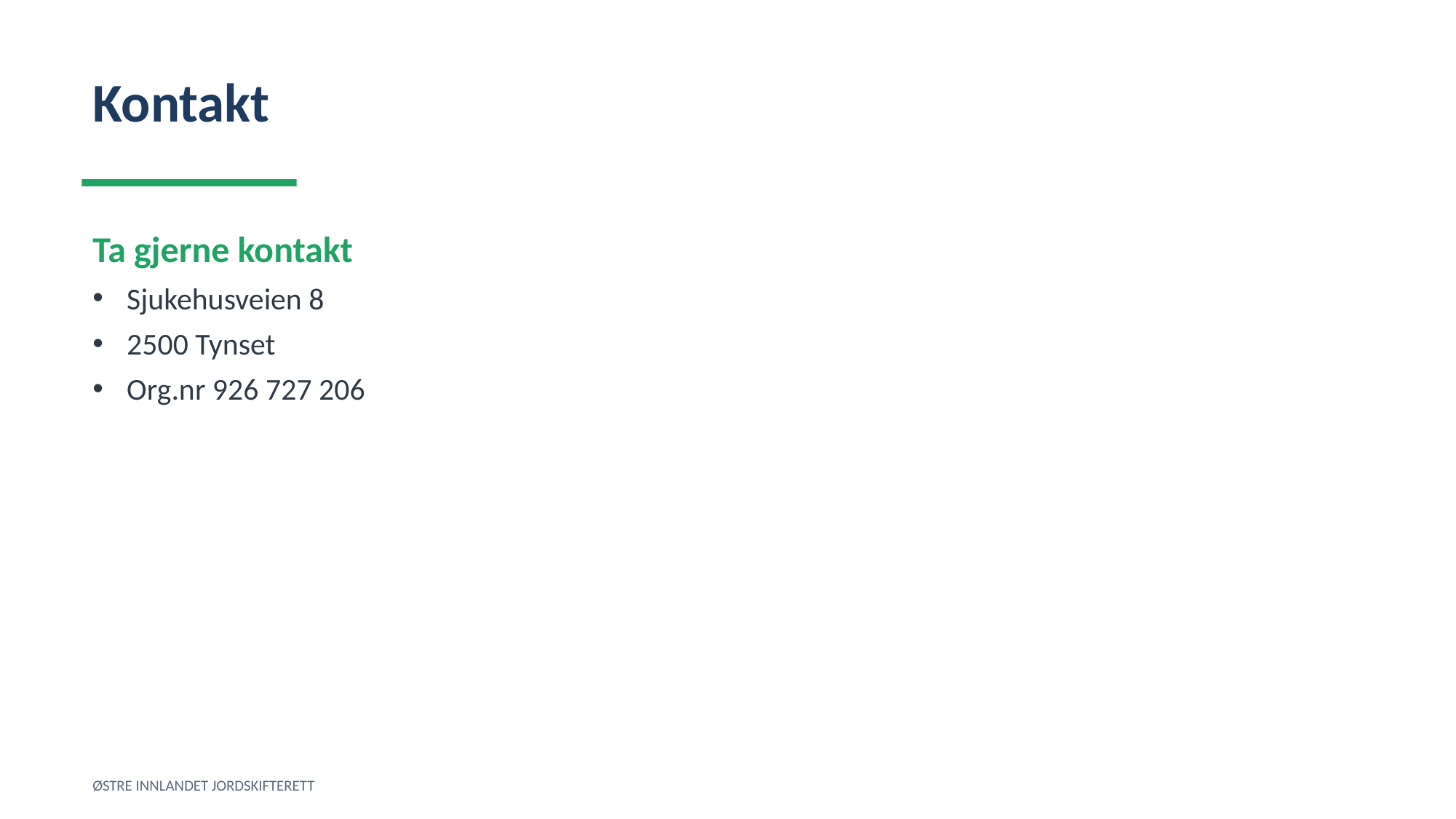

Kontakt

Ta gjerne kontakt
Sjukehusveien 8
2500 Tynset
Org.nr 926 727 206
ØSTRE INNLANDET JORDSKIFTERETT